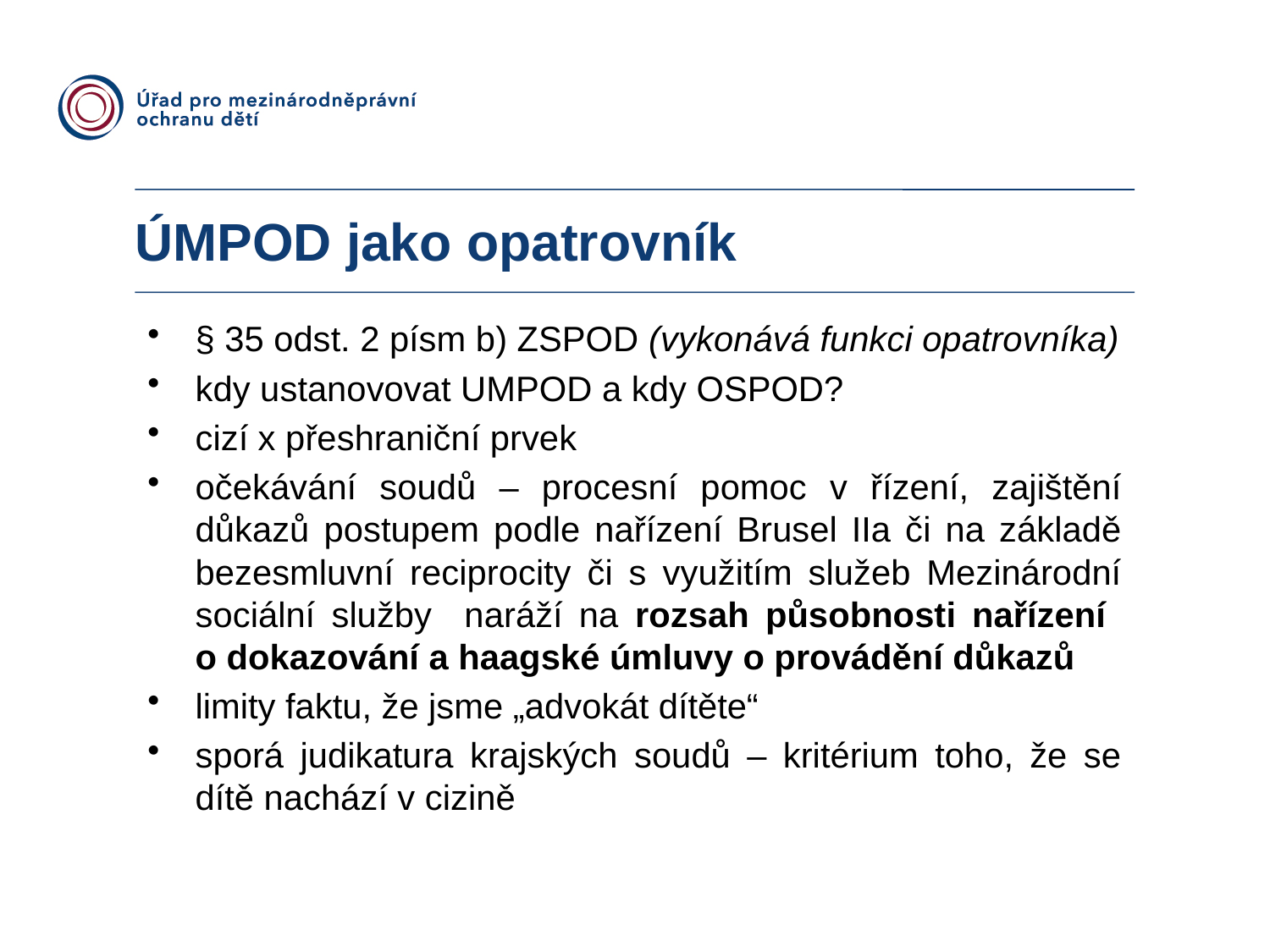

ÚMPOD jako opatrovník

§ 35 odst. 2 písm b) ZSPOD (vykonává funkci opatrovníka)
kdy ustanovovat UMPOD a kdy OSPOD?
cizí x přeshraniční prvek
očekávání soudů – procesní pomoc v řízení, zajištění důkazů postupem podle nařízení Brusel IIa či na základě bezesmluvní reciprocity či s využitím služeb Mezinárodní sociální služby  naráží na rozsah působnosti nařízení
o dokazování a haagské úmluvy o provádění důkazů
limity faktu, že jsme „advokát dítěte“
sporá judikatura krajských soudů – kritérium toho, že se dítě nachází v cizině